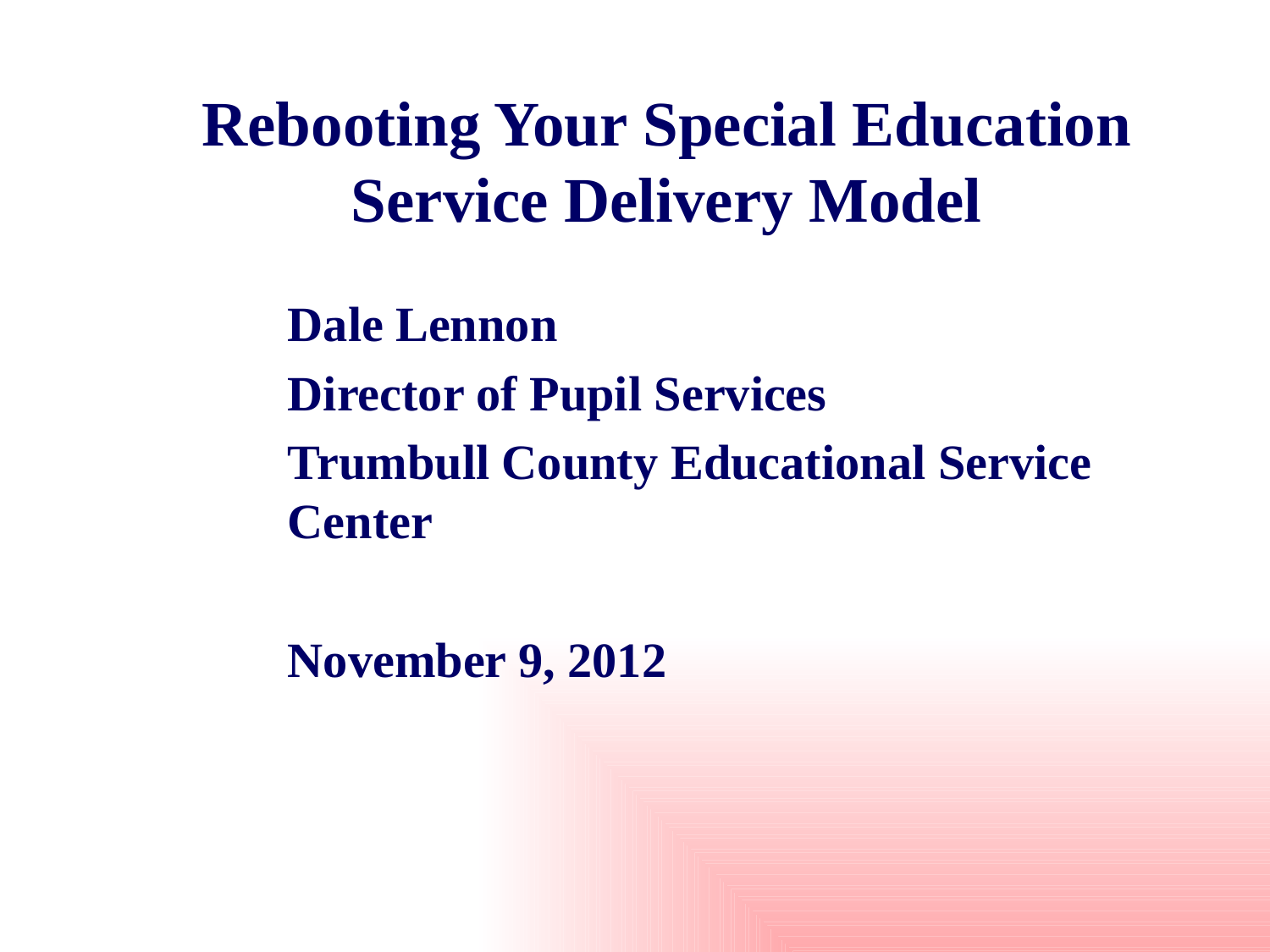

# Rebooting Your Special Education Service Delivery Model
Dale Lennon
Director of Pupil Services
Trumbull County Educational Service Center

November 9, 2012